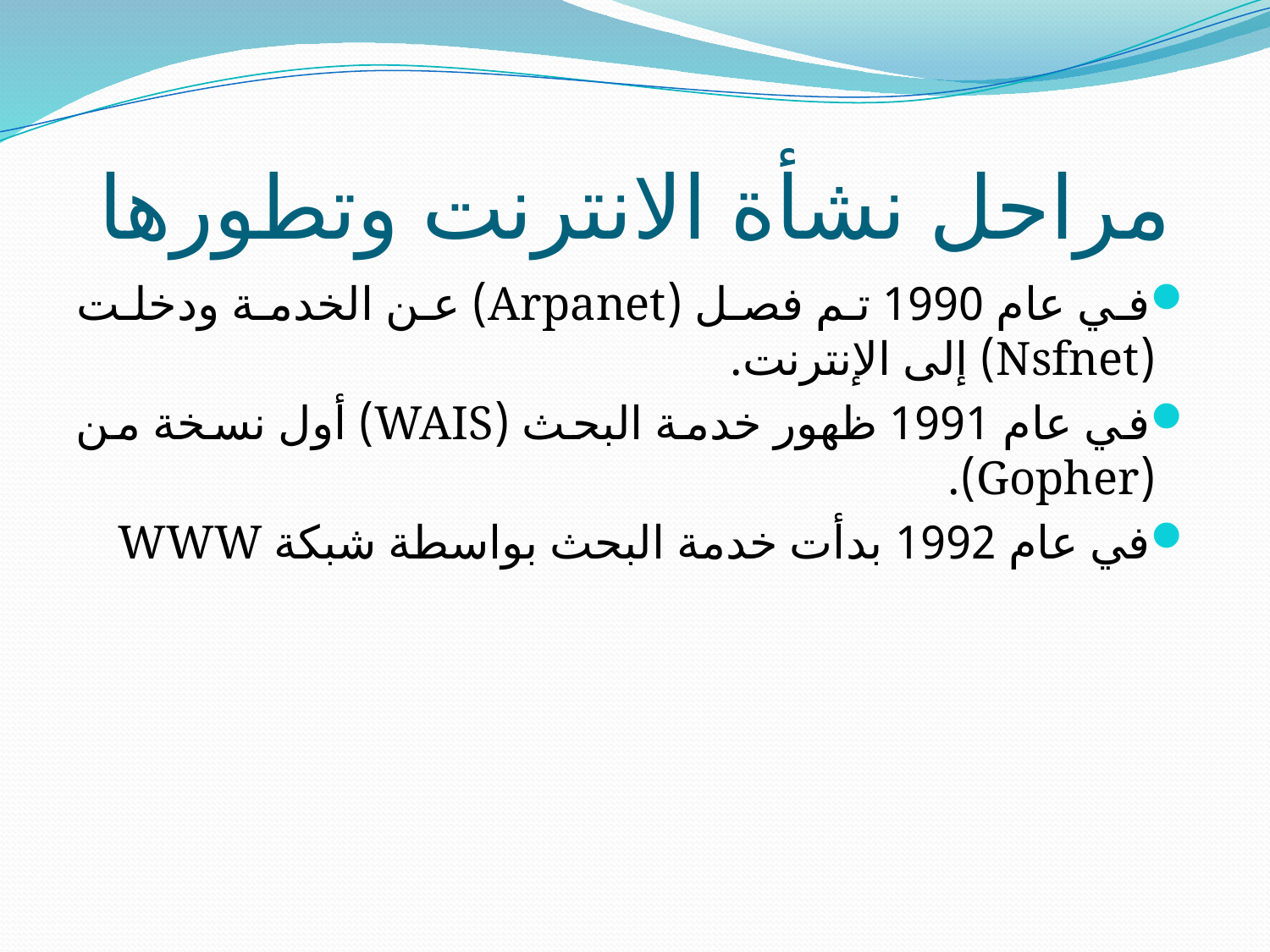

# مراحل نشأة الانترنت وتطورها
في عام 1990 تم فصل (Arpanet) عن الخدمة ودخلت (Nsfnet) إلى الإنترنت.
في عام 1991 ظهور خدمة البحث (WAIS) أول نسخة من (Gopher).
في عام 1992 بدأت خدمة البحث بواسطة شبكة WWW